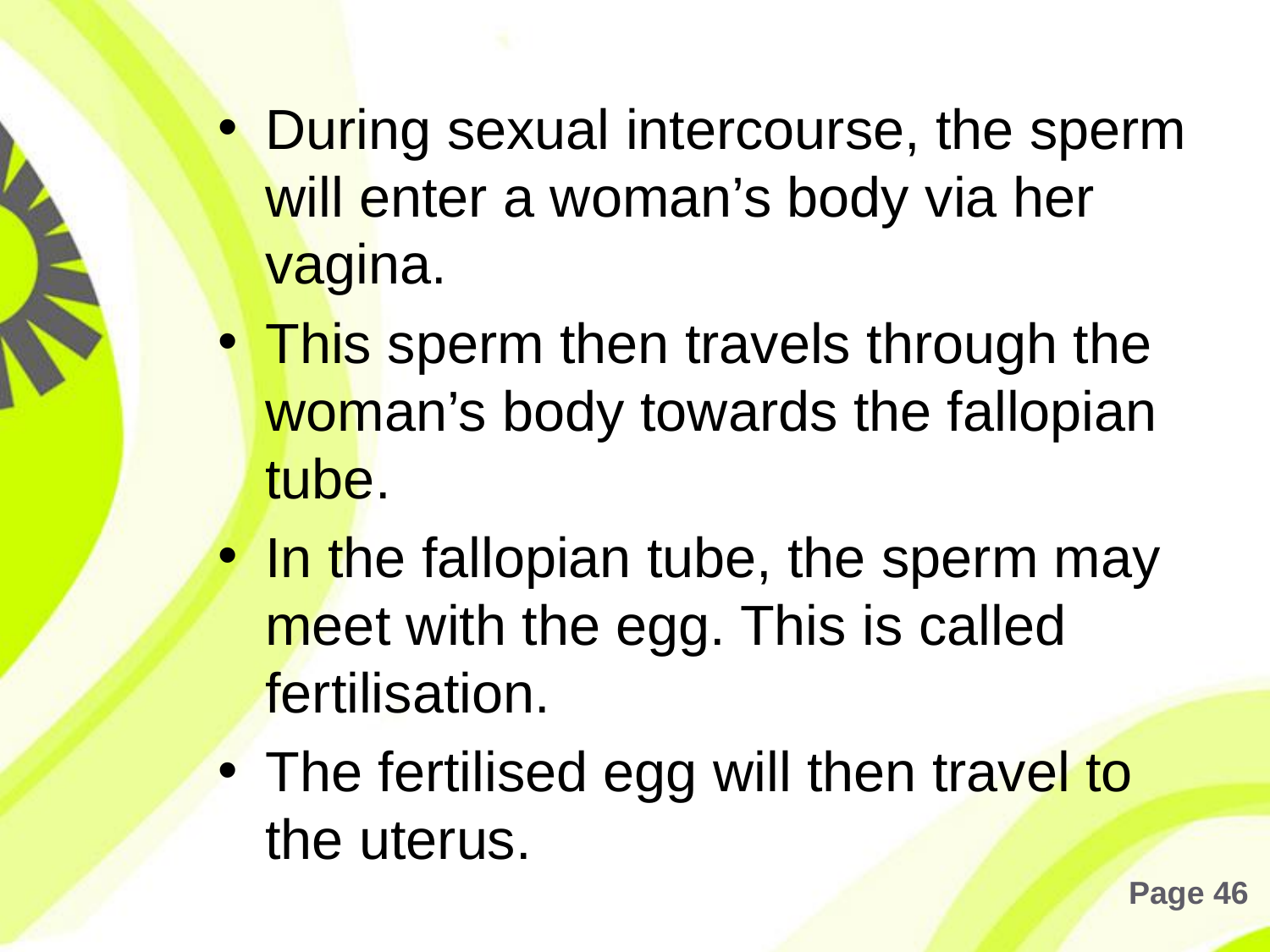

#
During sexual intercourse, the sperm will enter a woman’s body via her vagina.
This sperm then travels through the woman’s body towards the fallopian tube.
In the fallopian tube, the sperm may meet with the egg. This is called fertilisation.
The fertilised egg will then travel to the uterus.